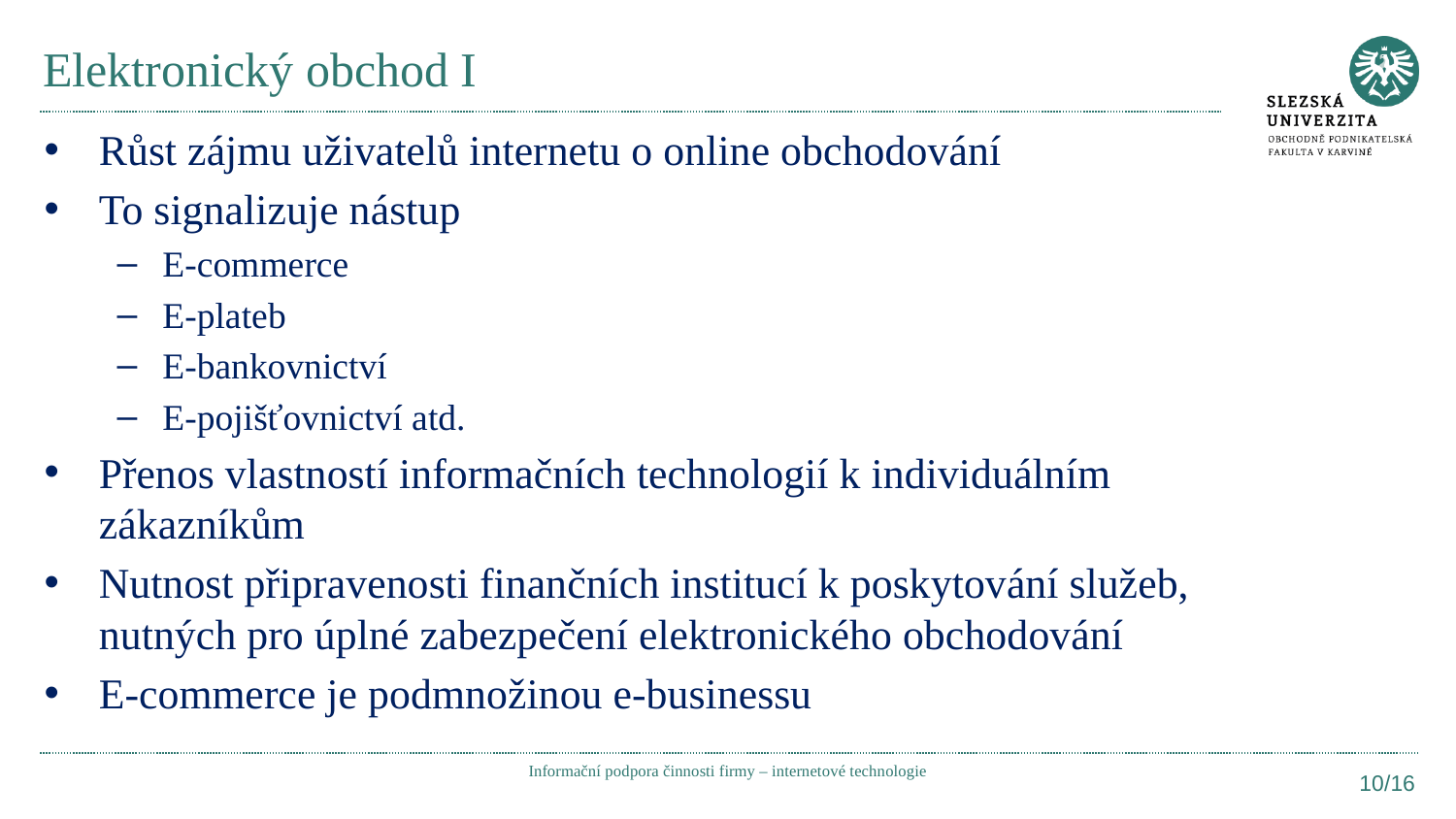

# Elektronický obchod I
Růst zájmu uživatelů internetu o online obchodování
To signalizuje nástup
E-commerce
E-plateb
E-bankovnictví
E-pojišťovnictví atd.
Přenos vlastností informačních technologií k individuálním zákazníkům
Nutnost připravenosti finančních institucí k poskytování služeb, nutných pro úplné zabezpečení elektronického obchodování
E-commerce je podmnožinou e-businessu
Informační podpora činnosti firmy – internetové technologie
10/16